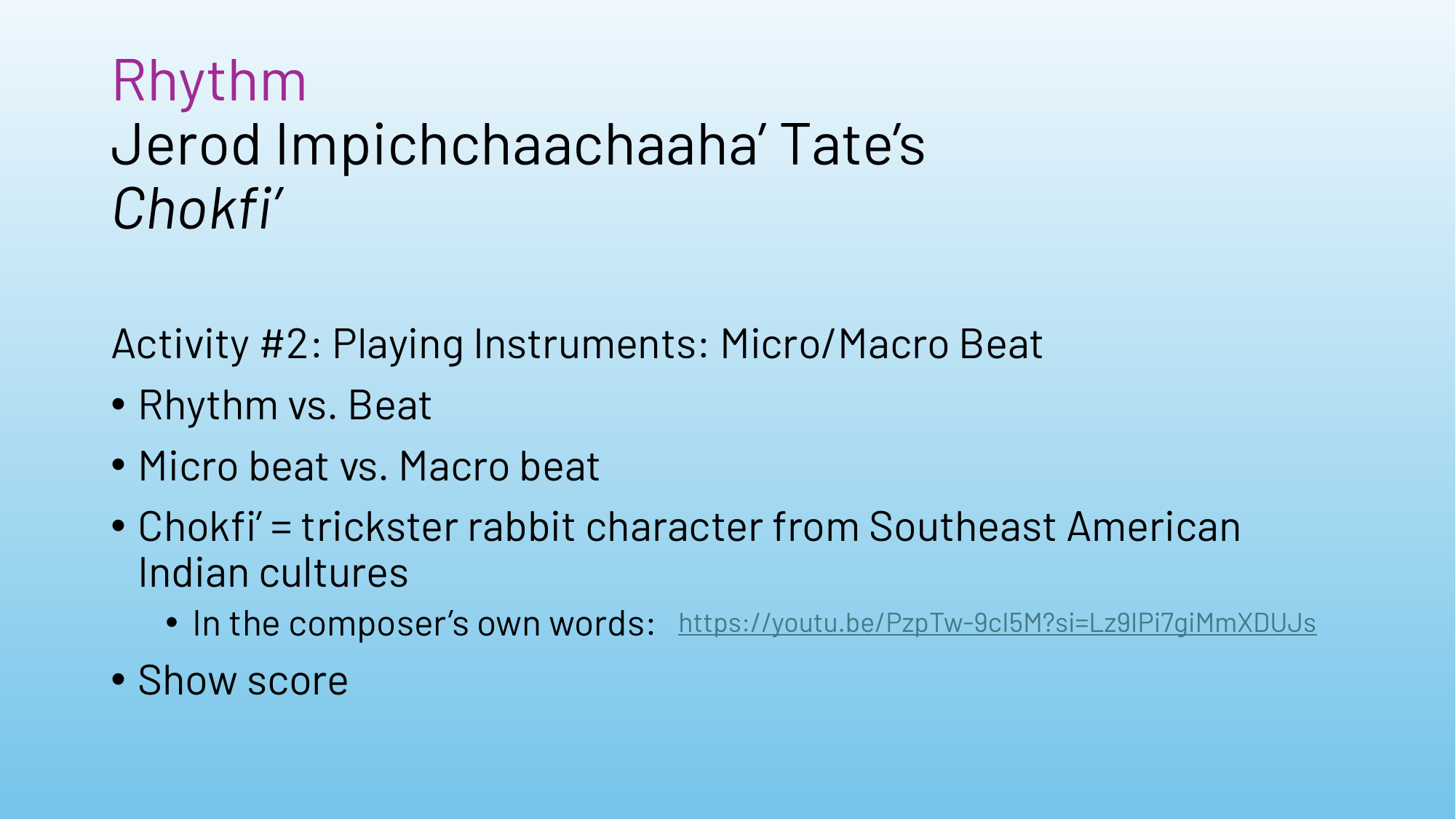

# Rhythm Jerod Impichchaachaaha’ Tate’s Chokfi’
Activity #2: Playing Instruments: Micro/Macro Beat
Rhythm vs. Beat
Micro beat vs. Macro beat
Chokfi’ = trickster rabbit character from Southeast American Indian cultures
In the composer’s own words:
Show score
https://youtu.be/PzpTw-9cI5M?si=Lz9IPi7giMmXDUJs